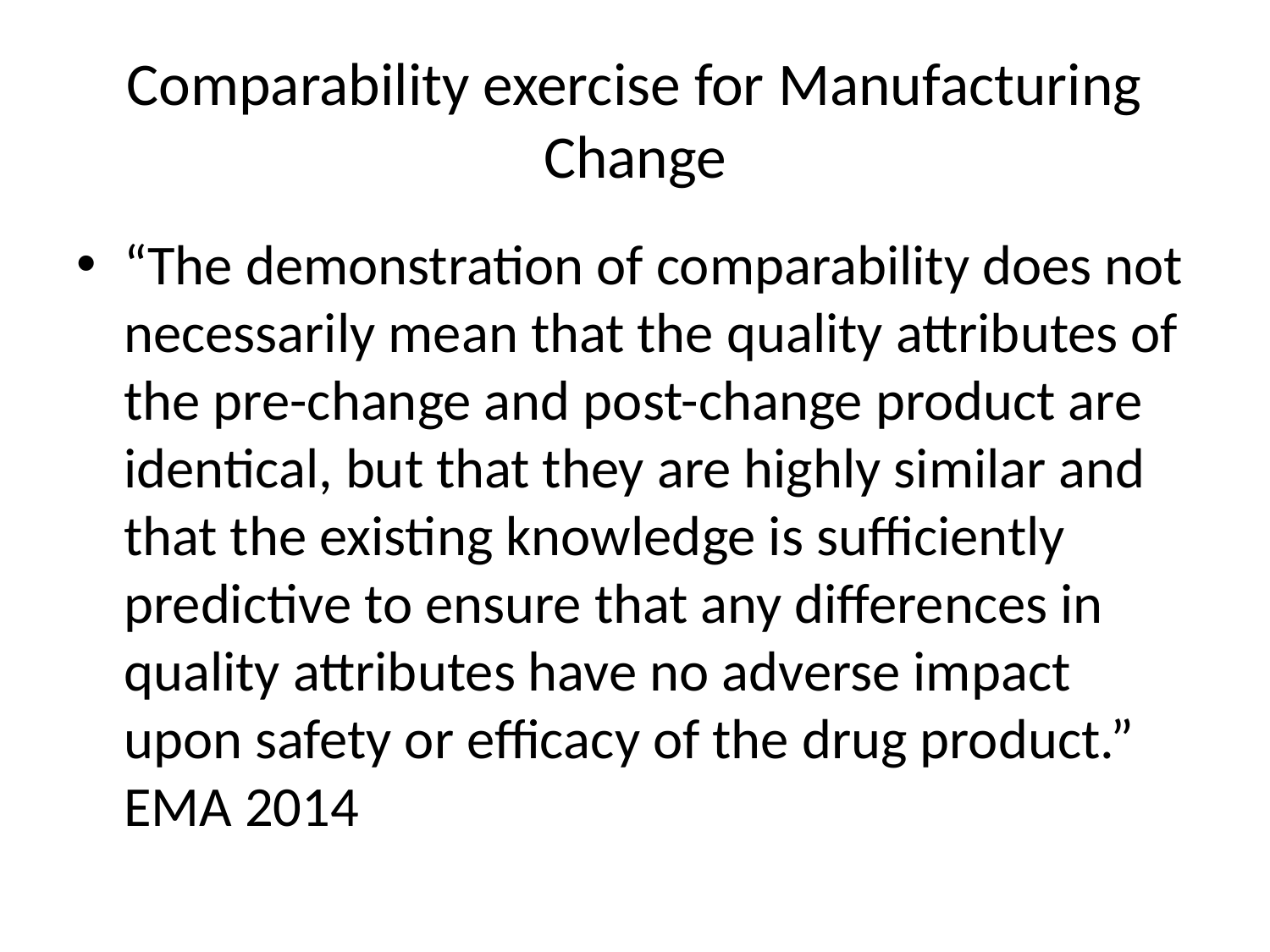

# Comparability exercise for Manufacturing Change
“The demonstration of comparability does not necessarily mean that the quality attributes of the pre-change and post-change product are identical, but that they are highly similar and that the existing knowledge is sufficiently predictive to ensure that any differences in quality attributes have no adverse impact upon safety or efficacy of the drug product.” EMA 2014